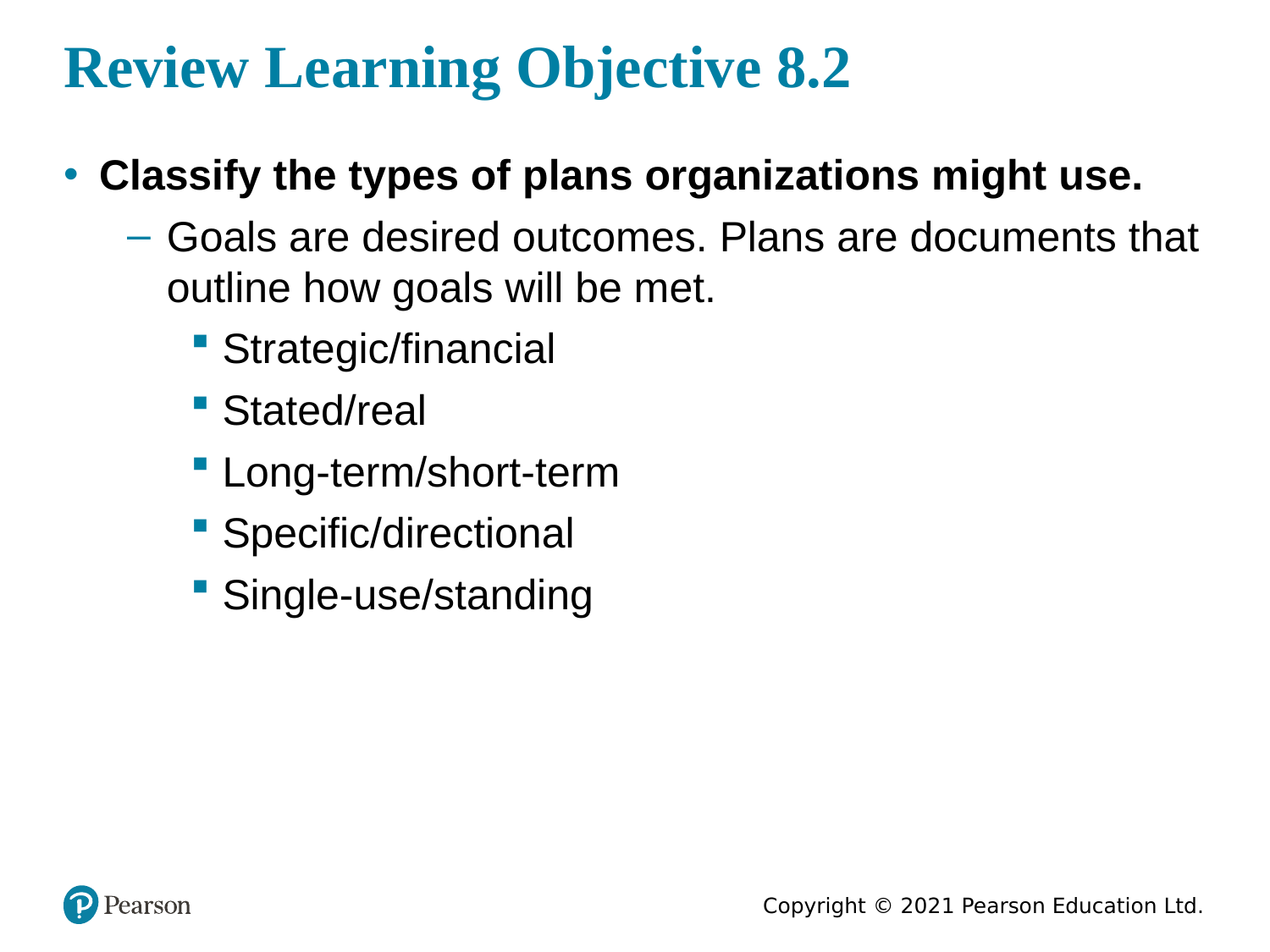

# Review Learning Objective 8.2
Classify the types of plans organizations might use.
Goals are desired outcomes. Plans are documents that outline how goals will be met.
Strategic/financial
Stated/real
Long-term/short-term
Specific/directional
Single-use/standing